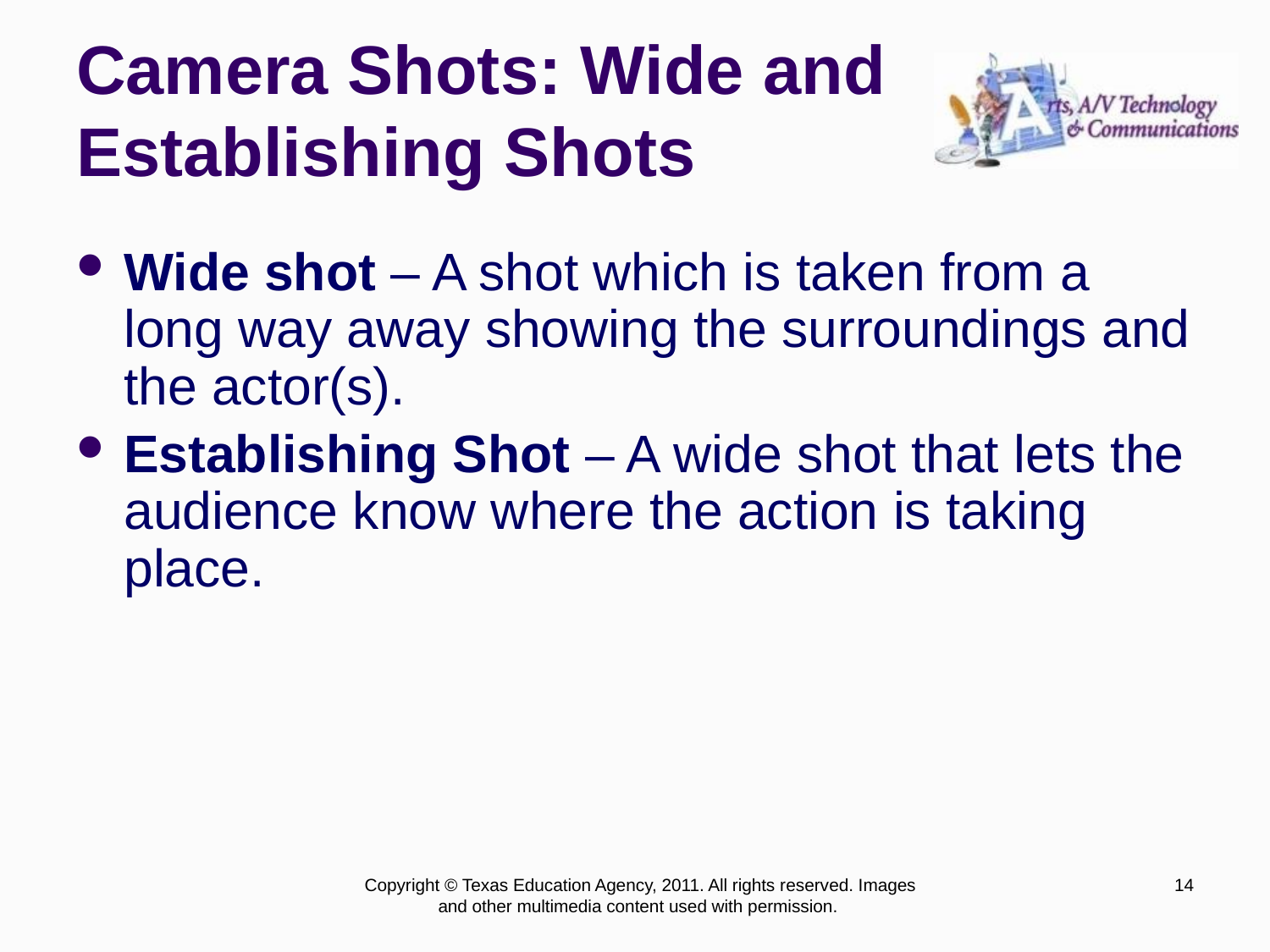

# Camera Shots: Wide and Establishing Shots
Wide shot – A shot which is taken from a long way away showing the surroundings and the actor(s).
Establishing Shot – A wide shot that lets the audience know where the action is taking place.
Copyright © Texas Education Agency, 2011. All rights reserved. Images and other multimedia content used with permission.
14